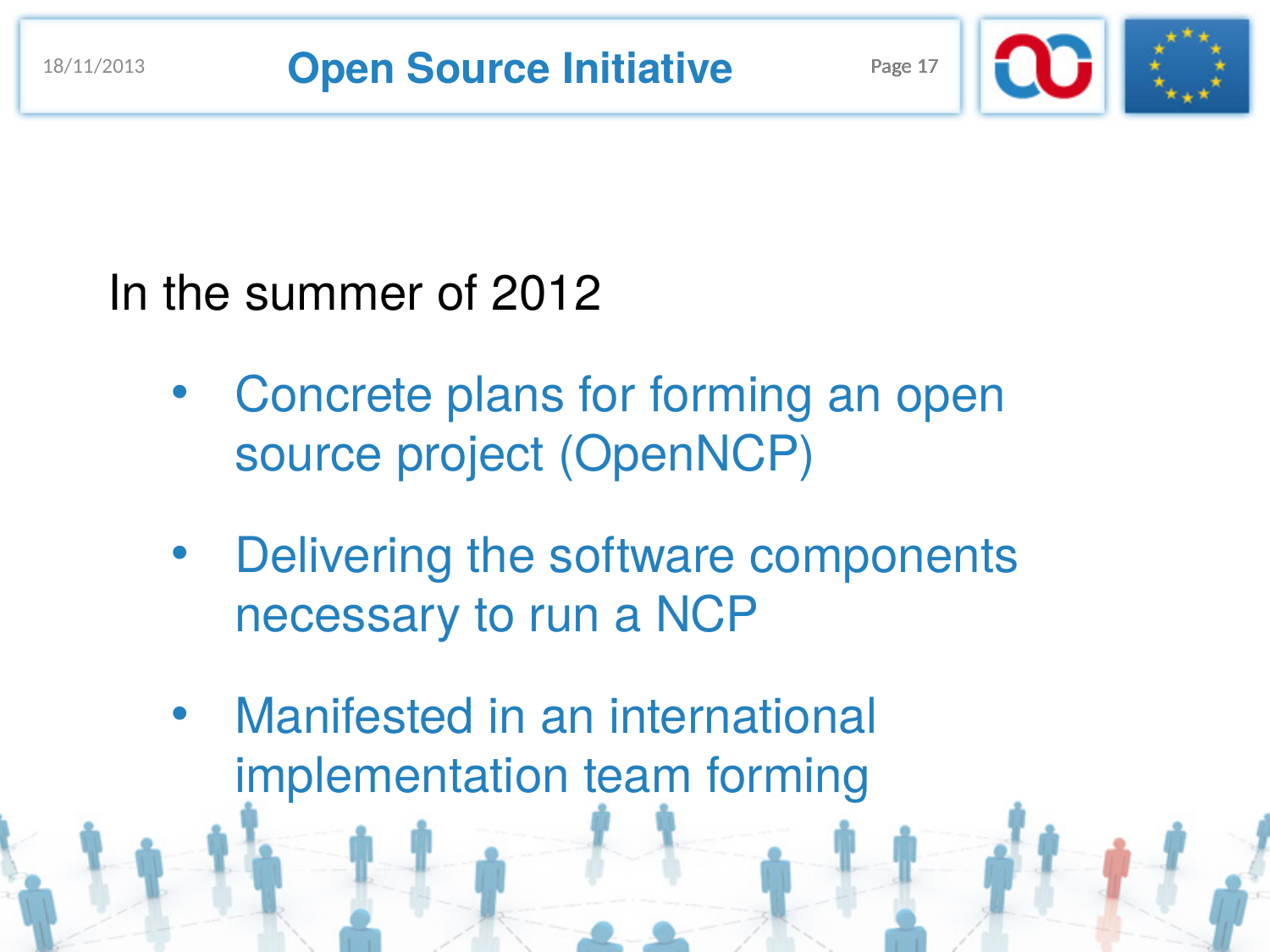

# Open Source Initiative
18/11/2013
Page 17
Page 17
In the summer of 2012
Concrete plans for forming an open source project (OpenNCP)
Delivering the software components necessary to run a NCP
Manifested in an international implementation team forming